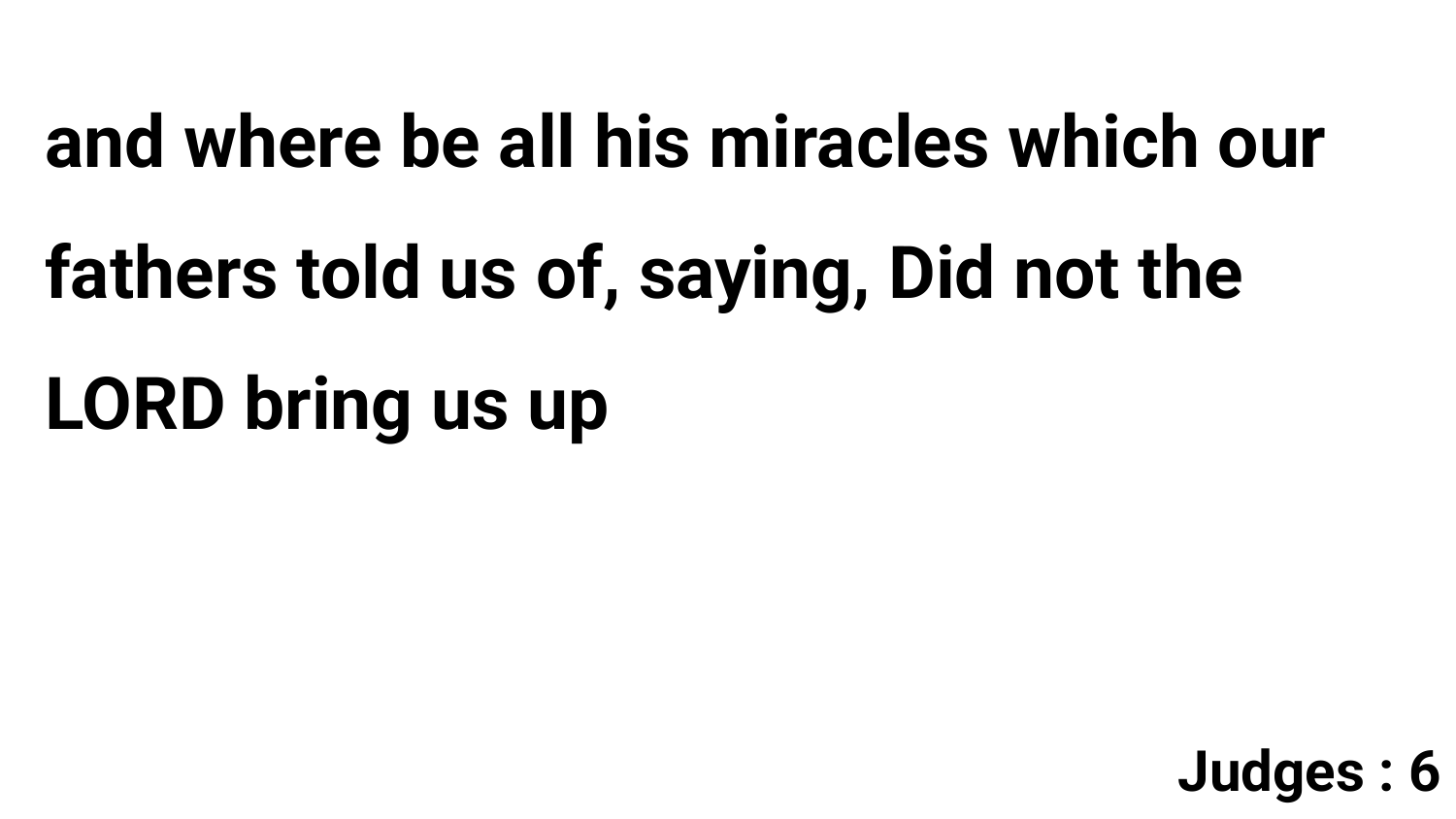

and where be all his miracles which our fathers told us of, saying, Did not the LORD bring us up
Judges : 6